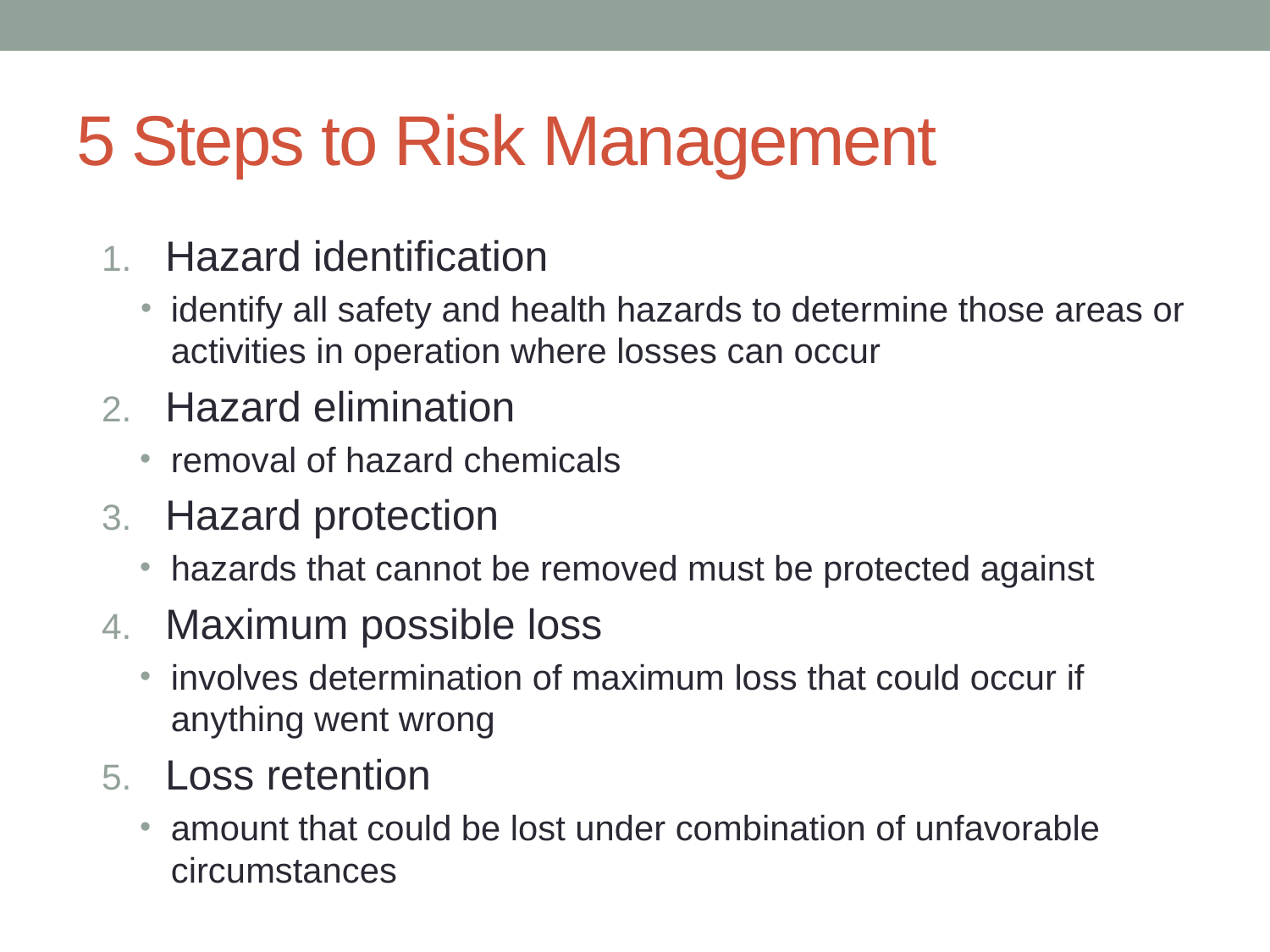

# 5 Steps to Risk Management
Hazard identification
identify all safety and health hazards to determine those areas or activities in operation where losses can occur
Hazard elimination
removal of hazard chemicals
Hazard protection
hazards that cannot be removed must be protected against
Maximum possible loss
involves determination of maximum loss that could occur if anything went wrong
Loss retention
amount that could be lost under combination of unfavorable circumstances